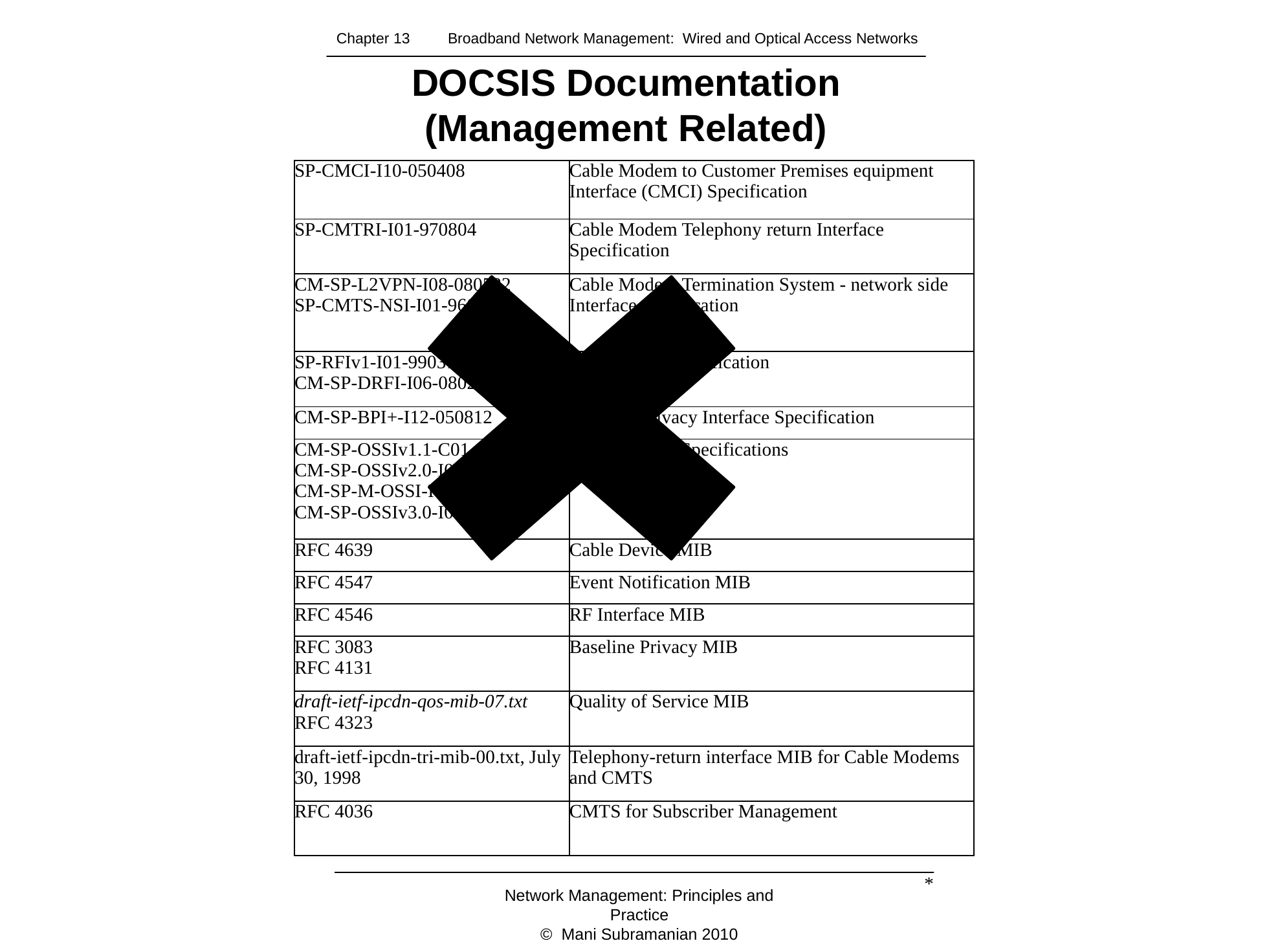

Chapter 13         Broadband Network Management:  Wired and Optical Access Networks
# DOCSIS Documentation (Management Related)
| SP-CMCI-I10-050408 | Cable Modem to Customer Premises equipment Interface (CMCI) Specification |
| --- | --- |
| SP-CMTRI-I01-970804 | Cable Modem Telephony return Interface Specification |
| CM-SP-L2VPN-I08-080522 SP-CMTS-NSI-I01-960702 | Cable Modem Termination System - network side Interface specification |
| SP-RFIv1-I01-990311 CM-SP-DRFI-I06-080215 | RF Interface Specification |
| CM-SP-BPI+-I12-050812 | Baseline Privacy Interface Specification |
| CM-SP-OSSIv1.1-C01-050907 CM-SP-OSSIv2.0-I09-050812 CM-SP-M-OSSI-I07-071206 CM-SP-OSSIv3.0-I07-080522 | OSS Interface Specifications |
| RFC 4639 | Cable Device MIB |
| RFC 4547 | Event Notification MIB |
| RFC 4546 | RF Interface MIB |
| RFC 3083 RFC 4131 | Baseline Privacy MIB |
| draft-ietf-ipcdn-qos-mib-07.txt RFC 4323 | Quality of Service MIB |
| draft-ietf-ipcdn-tri-mib-00.txt, July 30, 1998 | Telephony-return interface MIB for Cable Modems and CMTS |
| RFC 4036 | CMTS for Subscriber Management |

*
Network Management: Principles and Practice
©  Mani Subramanian 2010